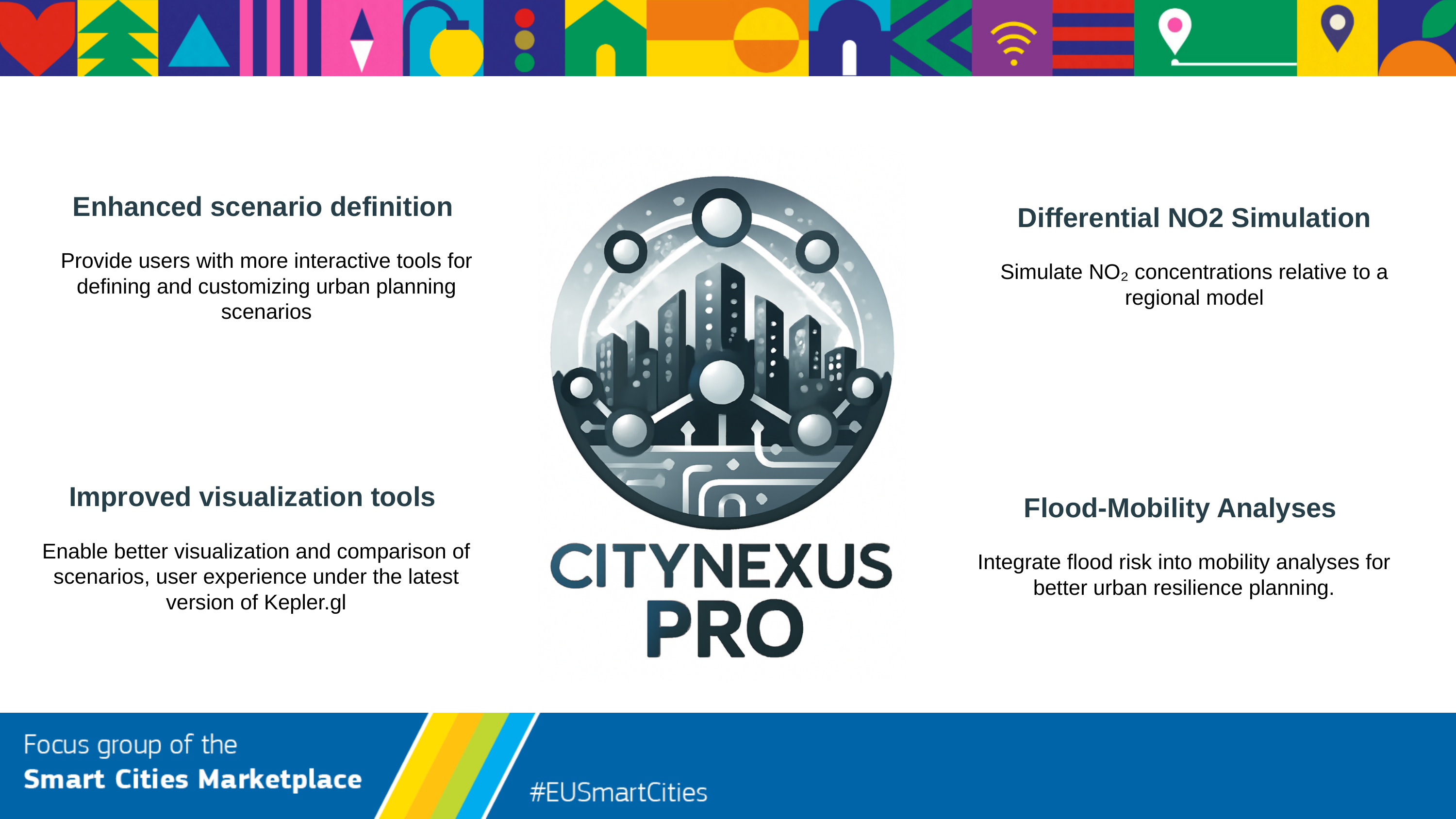

Enhanced scenario definition

Provide users with more interactive tools for defining and customizing urban planning scenarios

Differential NO2 Simulation

Simulate NO₂ concentrations relative to a regional model

Improved visualization tools

Enable better visualization and comparison of scenarios, user experience under the latest version of Kepler.gl

Flood-Mobility Analyses

Integrate flood risk into mobility analyses for better urban resilience planning.

‹#›